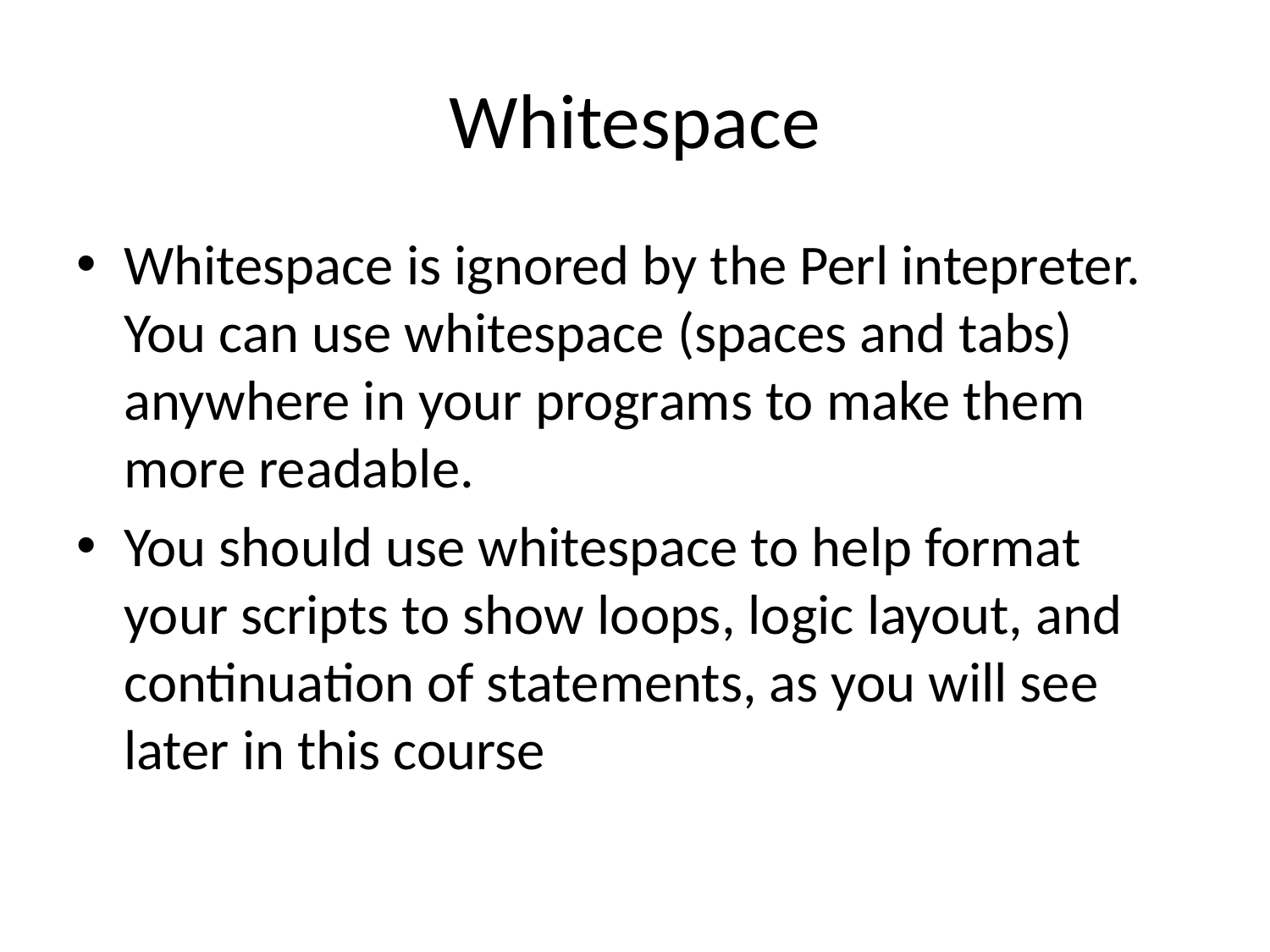

# Whitespace
Whitespace is ignored by the Perl intepreter.  You can use whitespace (spaces and tabs) anywhere in your programs to make them more readable.
You should use whitespace to help format your scripts to show loops, logic layout, and continuation of statements, as you will see later in this course